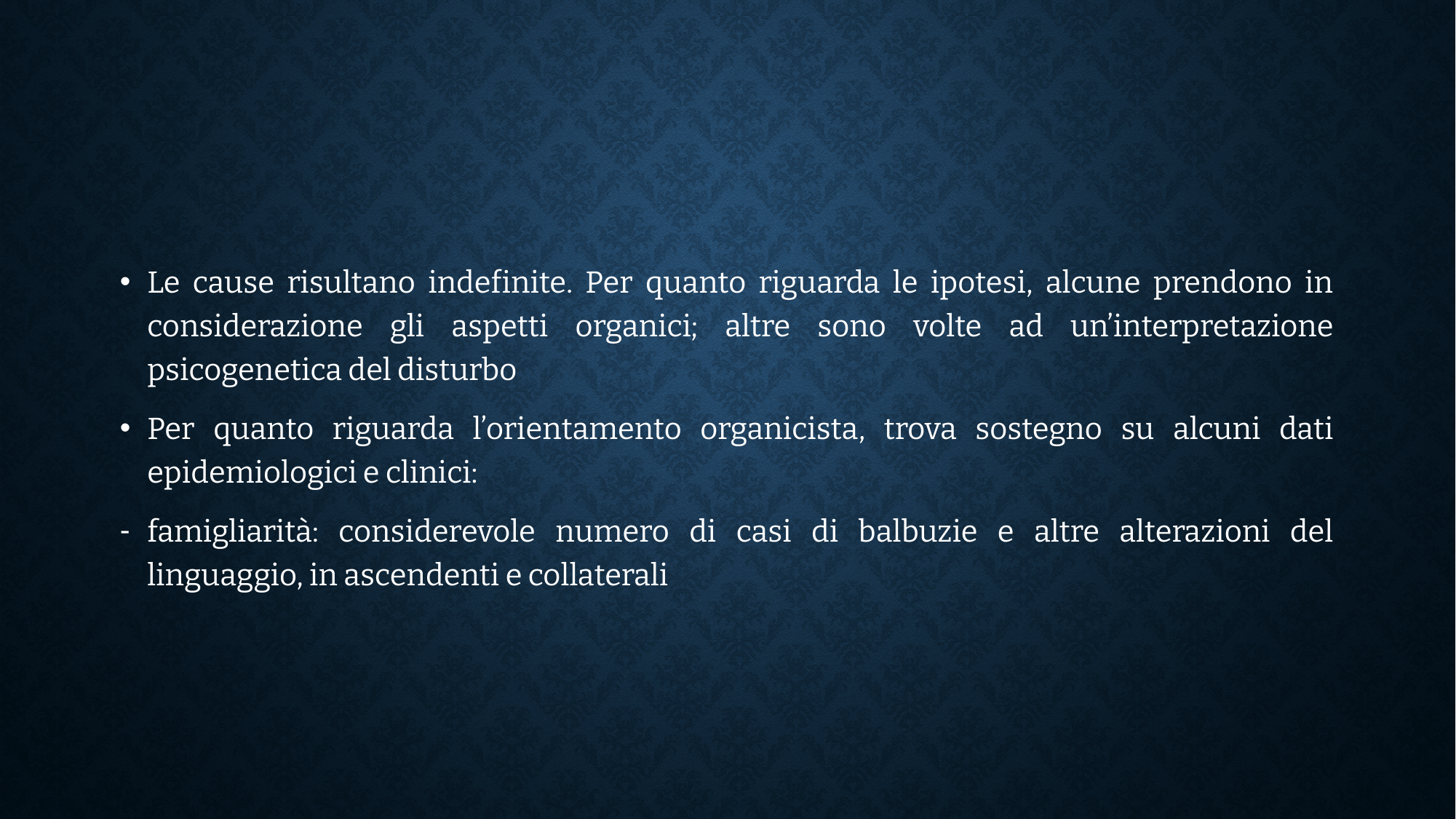

#
Le cause risultano indefinite. Per quanto riguarda le ipotesi, alcune prendono in considerazione gli aspetti organici; altre sono volte ad un’interpretazione psicogenetica del disturbo
Per quanto riguarda l’orientamento organicista, trova sostegno su alcuni dati epidemiologici e clinici:
famigliarità: considerevole numero di casi di balbuzie e altre alterazioni del linguaggio, in ascendenti e collaterali